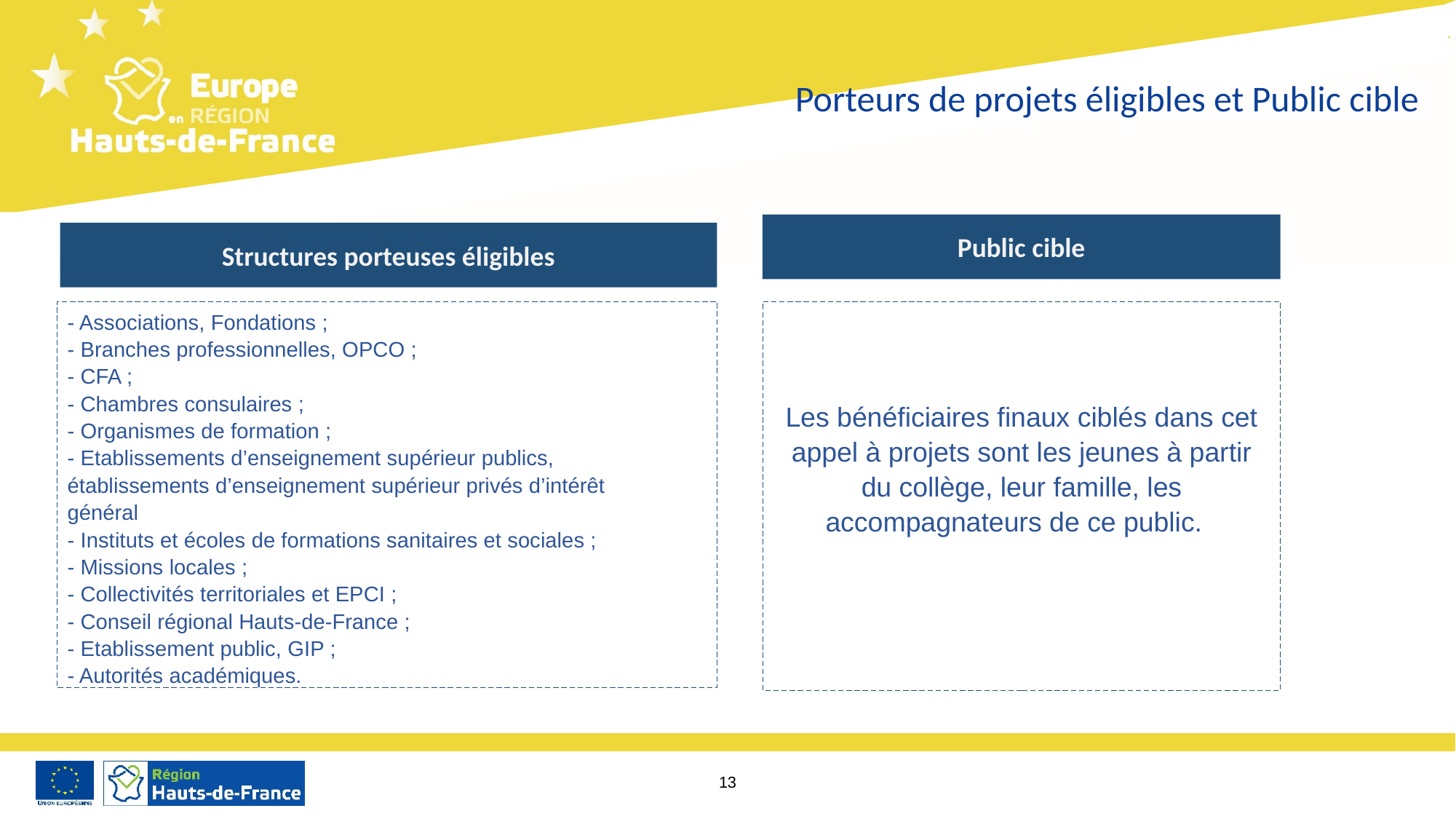

Porteurs de projets éligibles et Public cible
Public cible
Structures porteuses éligibles
- Associations, Fondations ;
- Branches professionnelles, OPCO ;
- CFA ;
- Chambres consulaires ;
- Organismes de formation ;
- Etablissements d’enseignement supérieur publics, établissements d’enseignement supérieur privés d’intérêt général
- Instituts et écoles de formations sanitaires et sociales ;
- Missions locales ;
- Collectivités territoriales et EPCI ;
- Conseil régional Hauts-de-France ;
- Etablissement public, GIP ;
- Autorités académiques.

Les bénéficiaires finaux ciblés dans cet appel à projets sont les jeunes à partir du collège, leur famille, les accompagnateurs de ce public.